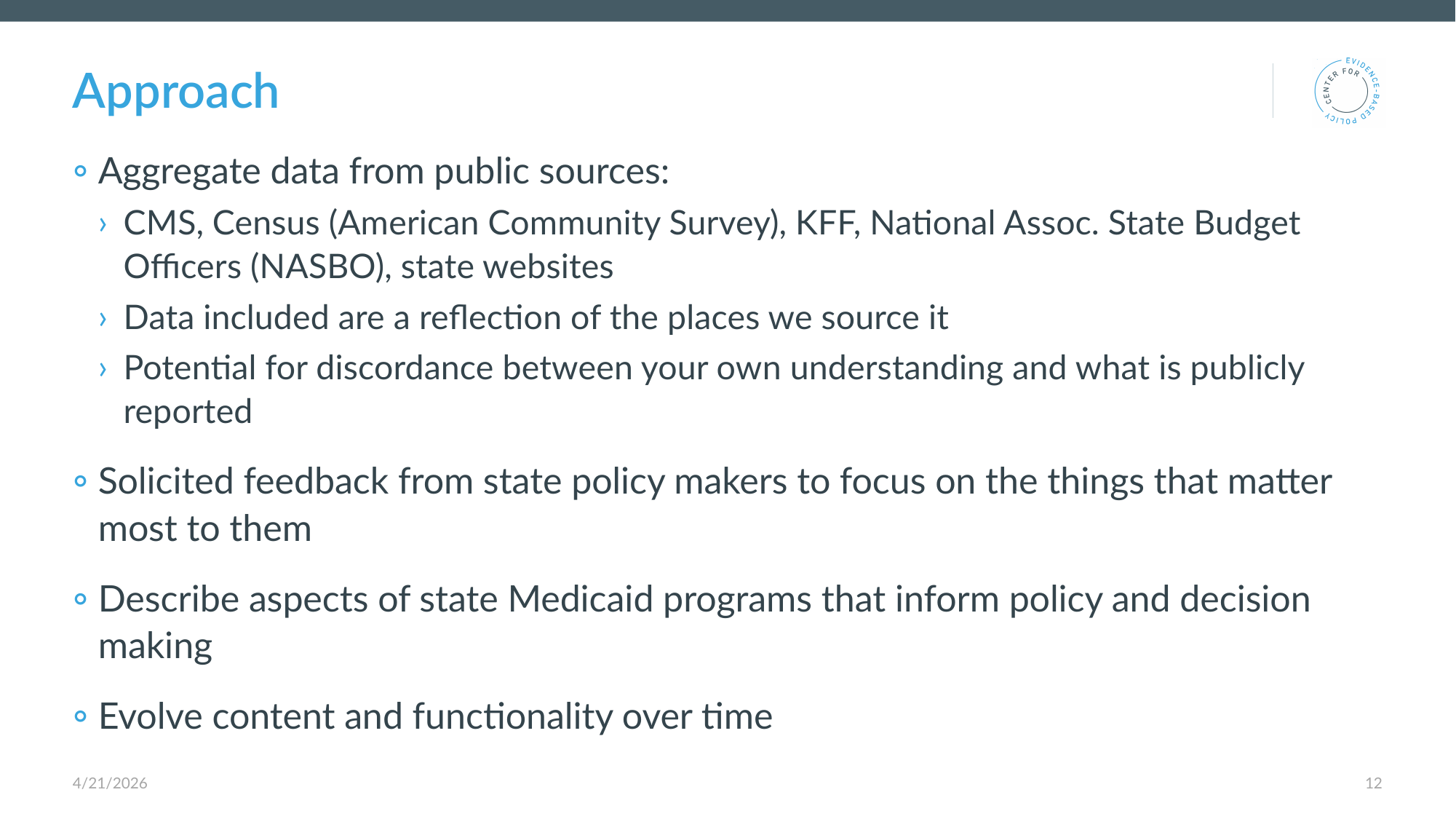

# Approach
Aggregate data from public sources:
CMS, Census (American Community Survey), KFF, National Assoc. State Budget Officers (NASBO), state websites
Data included are a reflection of the places we source it
Potential for discordance between your own understanding and what is publicly reported
Solicited feedback from state policy makers to focus on the things that matter most to them
Describe aspects of state Medicaid programs that inform policy and decision making
Evolve content and functionality over time

4/21/2026
12